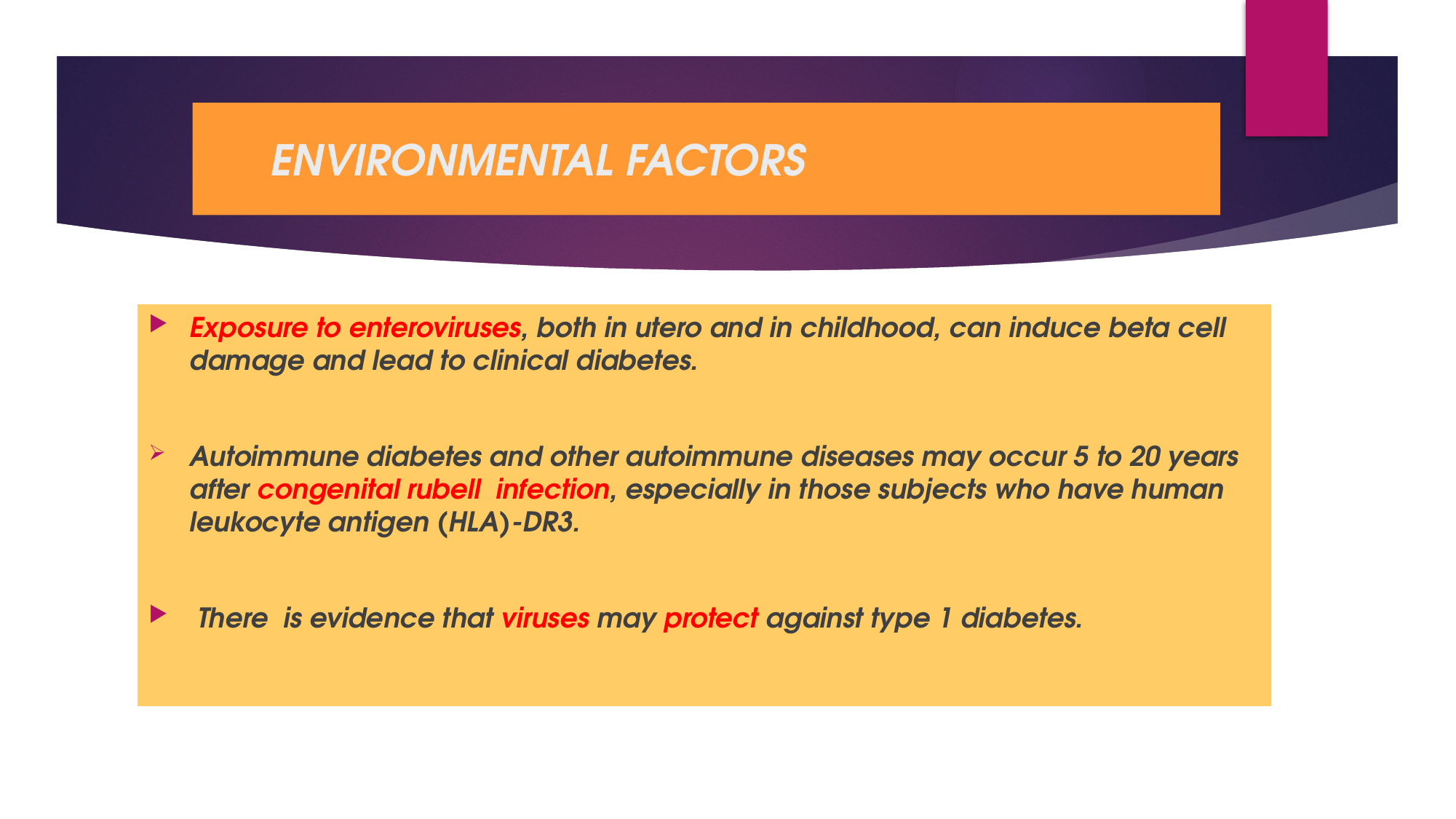

# ENVIRONMENTAL FACTORS
Exposure to enteroviruses, both in utero and in childhood, can induce beta cell damage and lead to clinical diabetes.

Autoimmune diabetes and other autoimmune diseases may occur 5 to 20 years after congenital rubell  infection, especially in those subjects who have human leukocyte antigen (HLA)-DR3.

 There  is evidence that viruses may protect against type 1 diabetes.